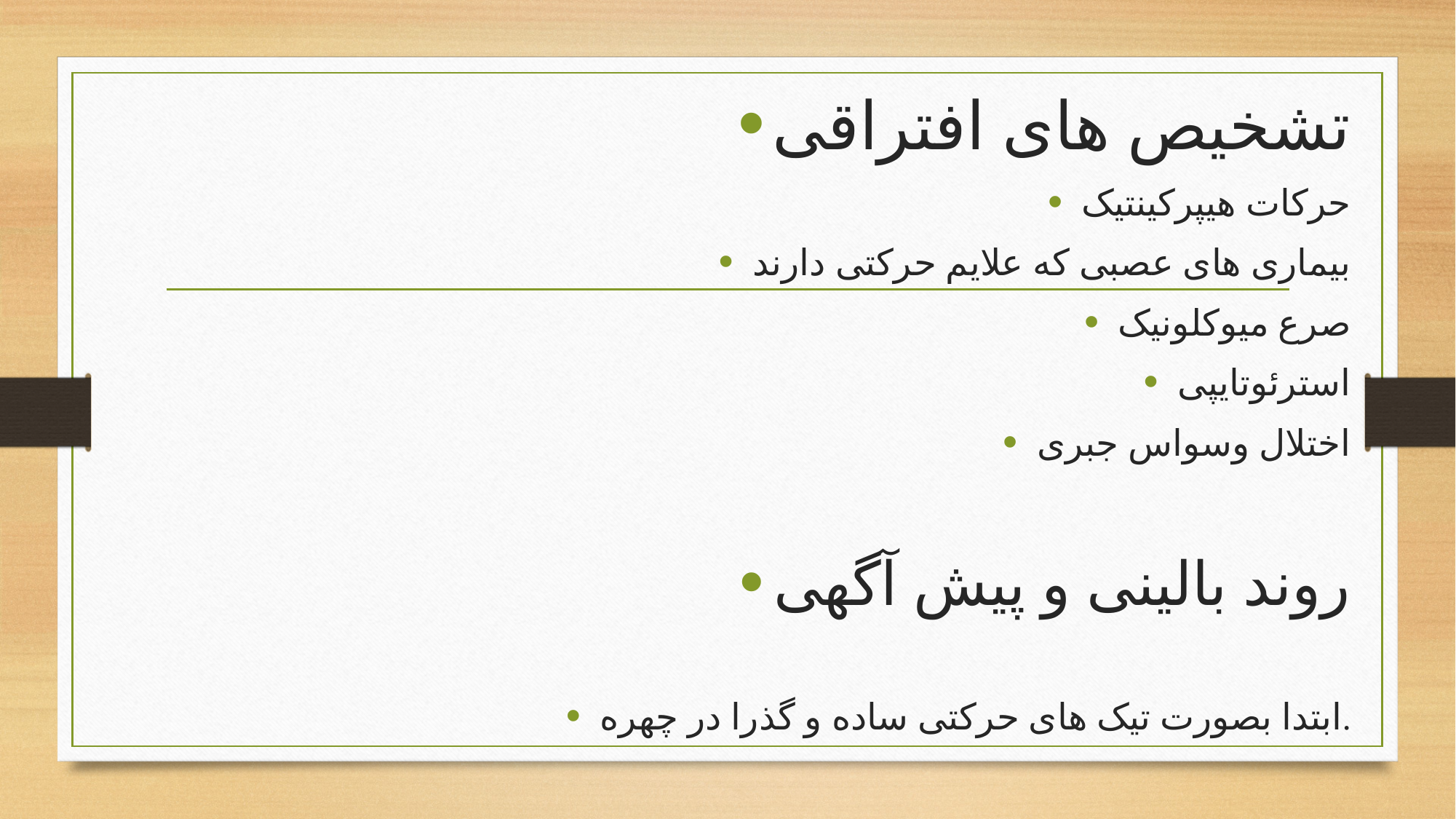

#
تشخیص های افتراقی
حرکات هیپرکینتیک
بیماری های عصبی که علایم حرکتی دارند
صرع میوکلونیک
استرئوتایپی
اختلال وسواس جبری

روند بالینی و پیش آگهی

ابتدا بصورت تیک های حرکتی ساده و گذرا در چهره.